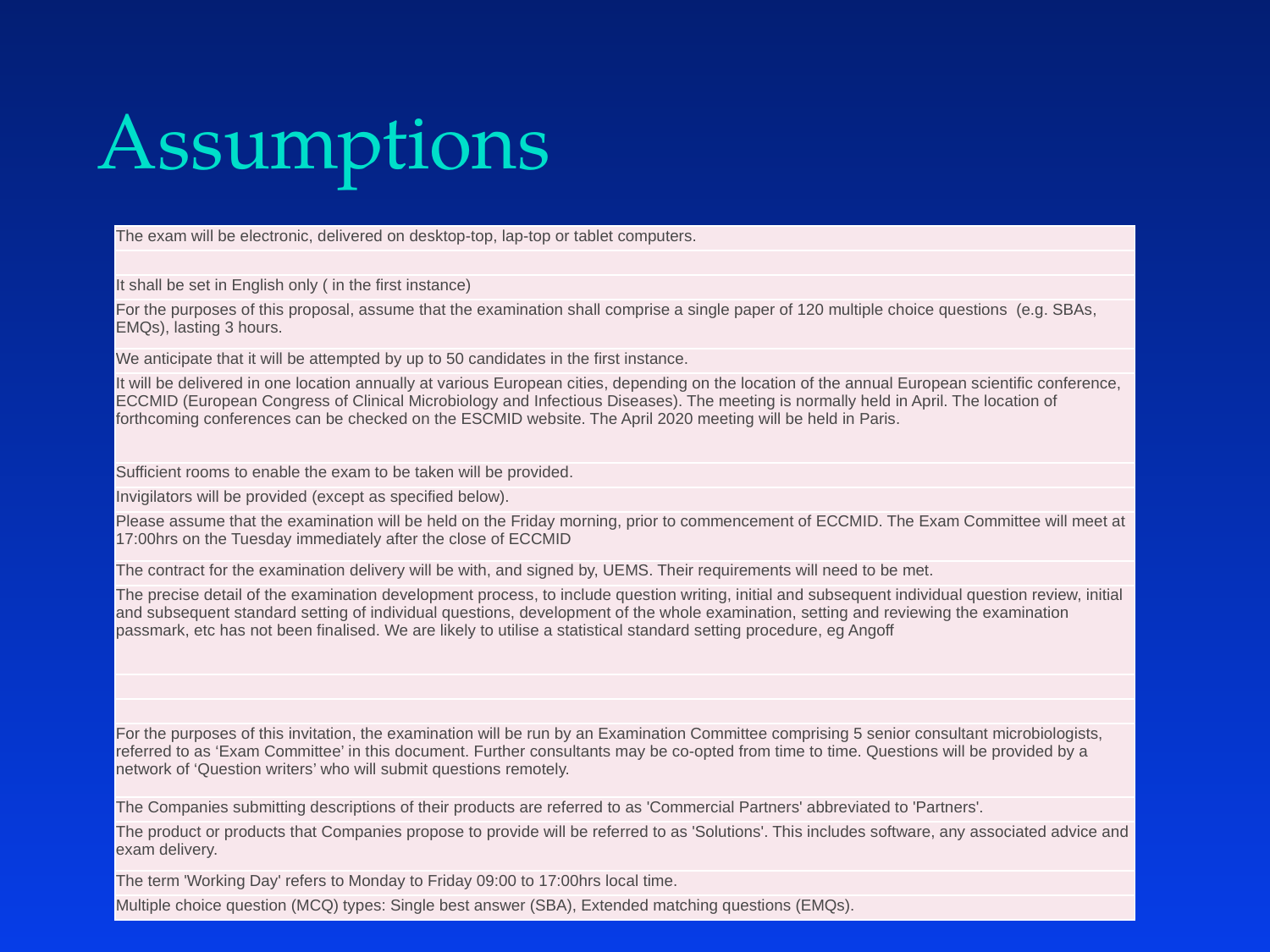

# Assumptions
| The exam will be electronic, delivered on desktop-top, lap-top or tablet computers. |
| --- |
|  |
| It shall be set in English only ( in the first instance) |
| For the purposes of this proposal, assume that the examination shall comprise a single paper of 120 multiple choice questions (e.g. SBAs, EMQs), lasting 3 hours. |
| We anticipate that it will be attempted by up to 50 candidates in the first instance. |
| It will be delivered in one location annually at various European cities, depending on the location of the annual European scientific conference, ECCMID (European Congress of Clinical Microbiology and Infectious Diseases). The meeting is normally held in April. The location of forthcoming conferences can be checked on the ESCMID website. The April 2020 meeting will be held in Paris. |
| Sufficient rooms to enable the exam to be taken will be provided. |
| Invigilators will be provided (except as specified below). |
| Please assume that the examination will be held on the Friday morning, prior to commencement of ECCMID. The Exam Committee will meet at 17:00hrs on the Tuesday immediately after the close of ECCMID |
| The contract for the examination delivery will be with, and signed by, UEMS. Their requirements will need to be met. |
| The precise detail of the examination development process, to include question writing, initial and subsequent individual question review, initial and subsequent standard setting of individual questions, development of the whole examination, setting and reviewing the examination passmark, etc has not been finalised. We are likely to utilise a statistical standard setting procedure, eg Angoff |
|  |
|  |
| For the purposes of this invitation, the examination will be run by an Examination Committee comprising 5 senior consultant microbiologists, referred to as ‘Exam Committee’ in this document. Further consultants may be co-opted from time to time. Questions will be provided by a network of ‘Question writers’ who will submit questions remotely. |
| The Companies submitting descriptions of their products are referred to as 'Commercial Partners' abbreviated to 'Partners'. |
| The product or products that Companies propose to provide will be referred to as 'Solutions'. This includes software, any associated advice and exam delivery. |
| The term 'Working Day' refers to Monday to Friday 09:00 to 17:00hrs local time. |
| Multiple choice question (MCQ) types: Single best answer (SBA), Extended matching questions (EMQs). |